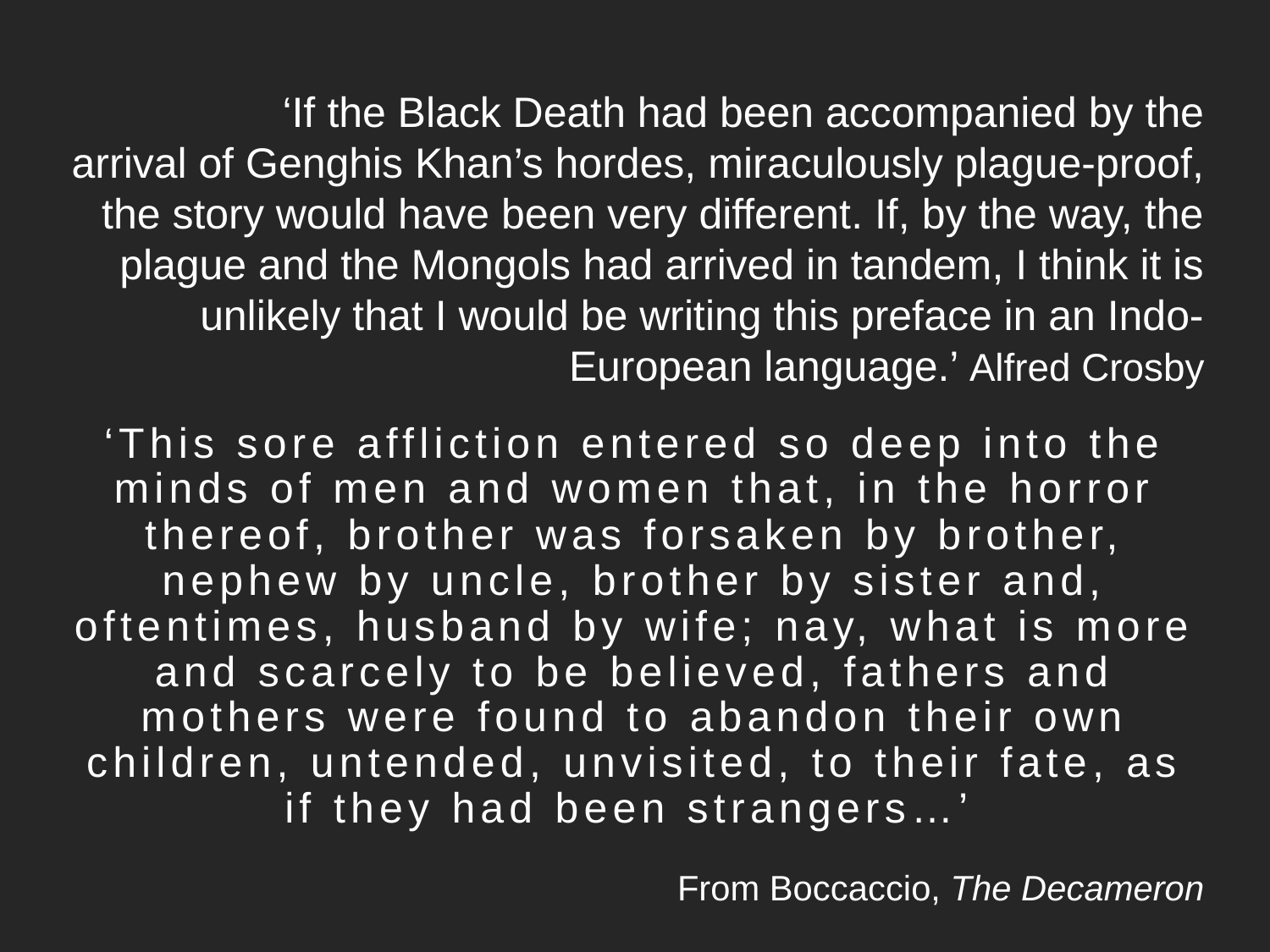

‘If the Black Death had been accompanied by the arrival of Genghis Khan’s hordes, miraculously plague-proof,  the story would have been very different. If, by the way, the plague and the Mongols had arrived in tandem, I think it is unlikely that I would be writing this preface in an Indo-European language.’ Alfred Crosby
‘This sore affliction entered so deep into the minds of men and women that, in the horror thereof, brother was forsaken by brother, nephew by uncle, brother by sister and, oftentimes, husband by wife; nay, what is more and scarcely to be believed, fathers and mothers were found to abandon their own children, untended, unvisited, to their fate, as if they had been strangers…’

From Boccaccio, The Decameron